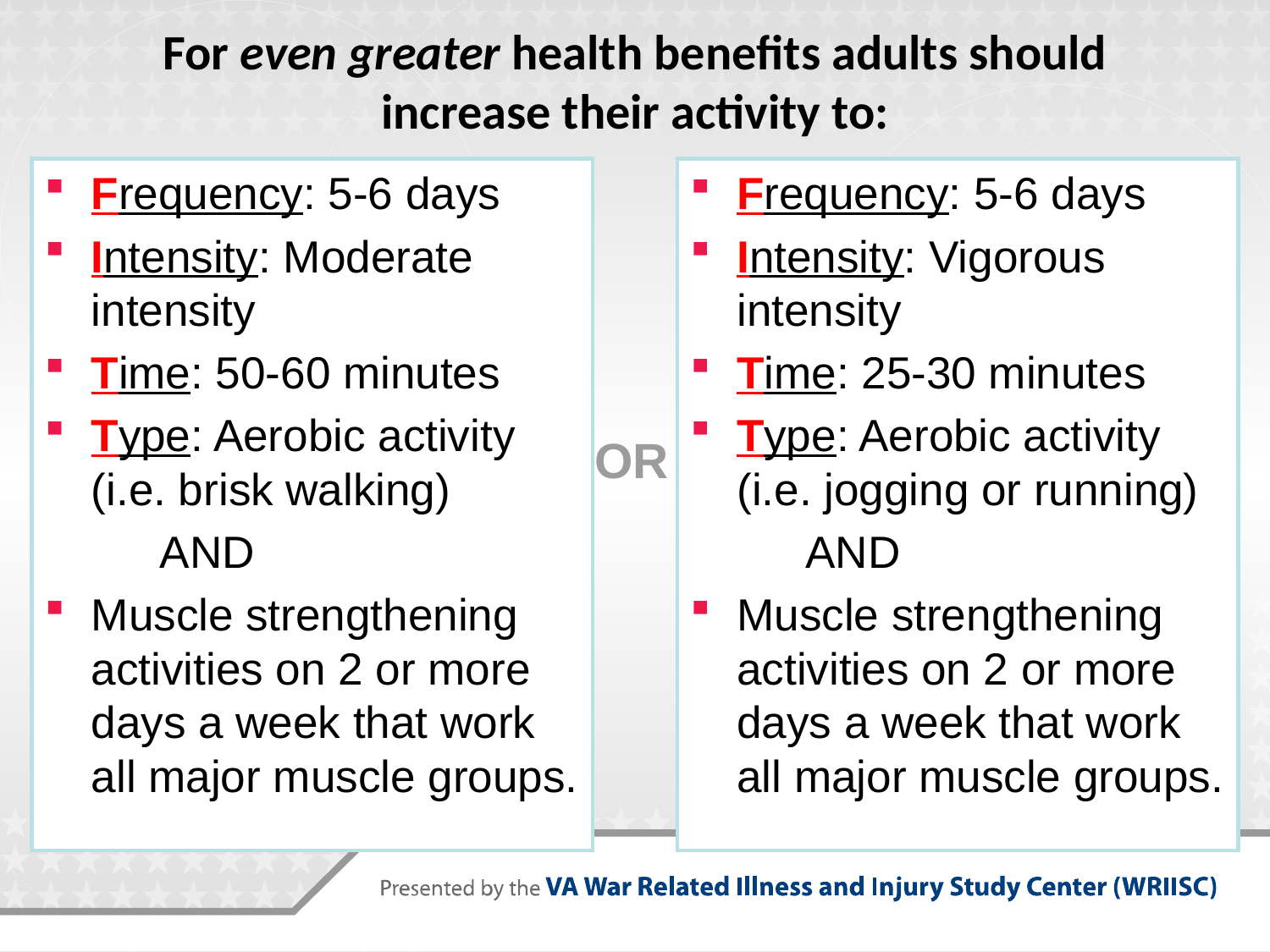

# For even greater health benefits adults should increase their activity to:
Frequency: 5-6 days
Intensity: Moderate intensity
Time: 50-60 minutes
Type: Aerobic activity (i.e. brisk walking)
	AND
Muscle strengthening activities on 2 or more days a week that work all major muscle groups.
Frequency: 5-6 days
Intensity: Vigorous intensity
Time: 25-30 minutes
Type: Aerobic activity (i.e. jogging or running)
	AND
Muscle strengthening activities on 2 or more days a week that work all major muscle groups.
OR